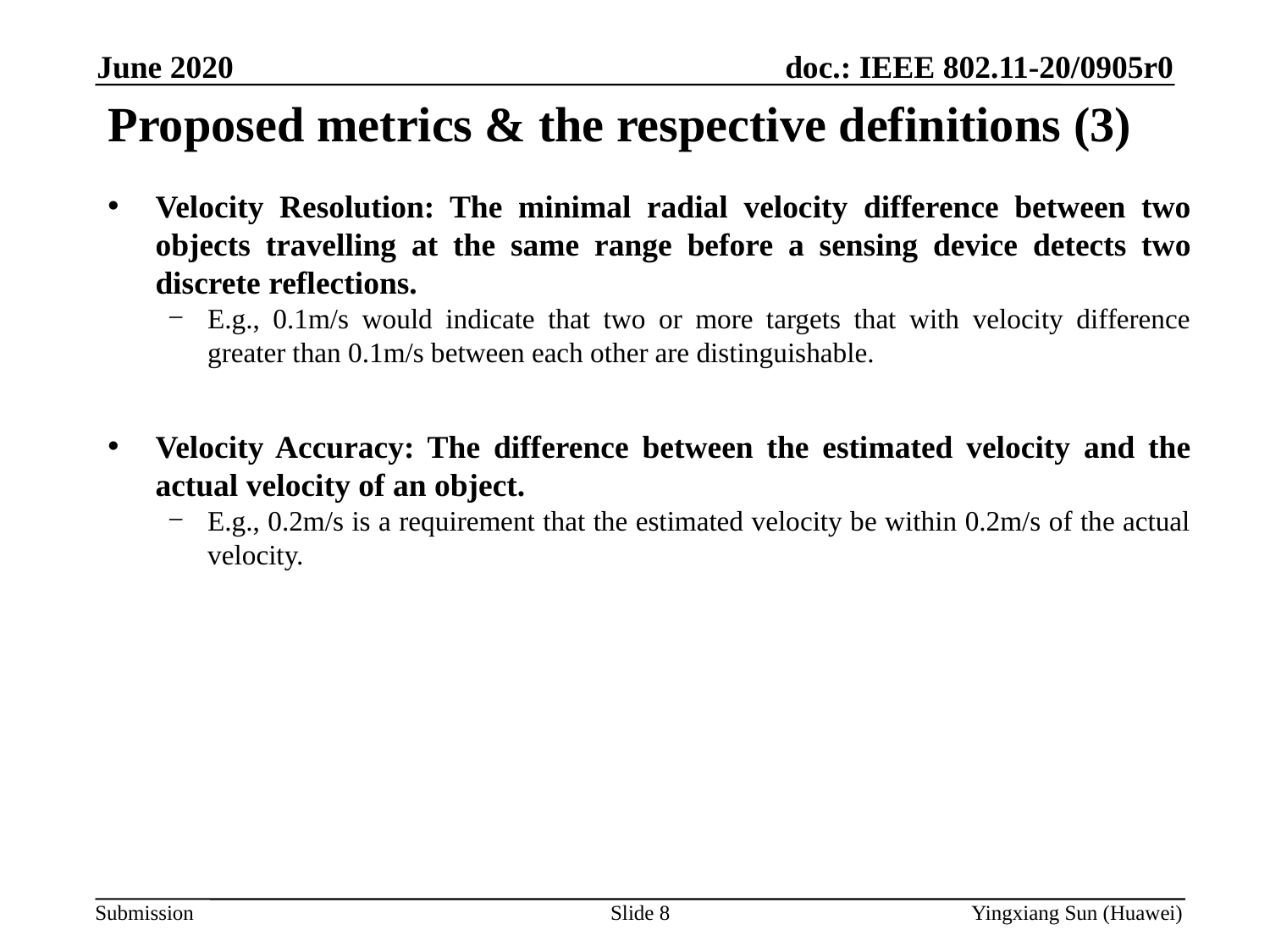

June 2020
# Proposed metrics & the respective definitions (3)
Velocity Resolution: The minimal radial velocity difference between two objects travelling at the same range before a sensing device detects two discrete reflections.
E.g., 0.1m/s would indicate that two or more targets that with velocity difference greater than 0.1m/s between each other are distinguishable.

Velocity Accuracy: The difference between the estimated velocity and the actual velocity of an object.
E.g., 0.2m/s is a requirement that the estimated velocity be within 0.2m/s of the actual velocity.

Slide 8
Yingxiang Sun (Huawei)